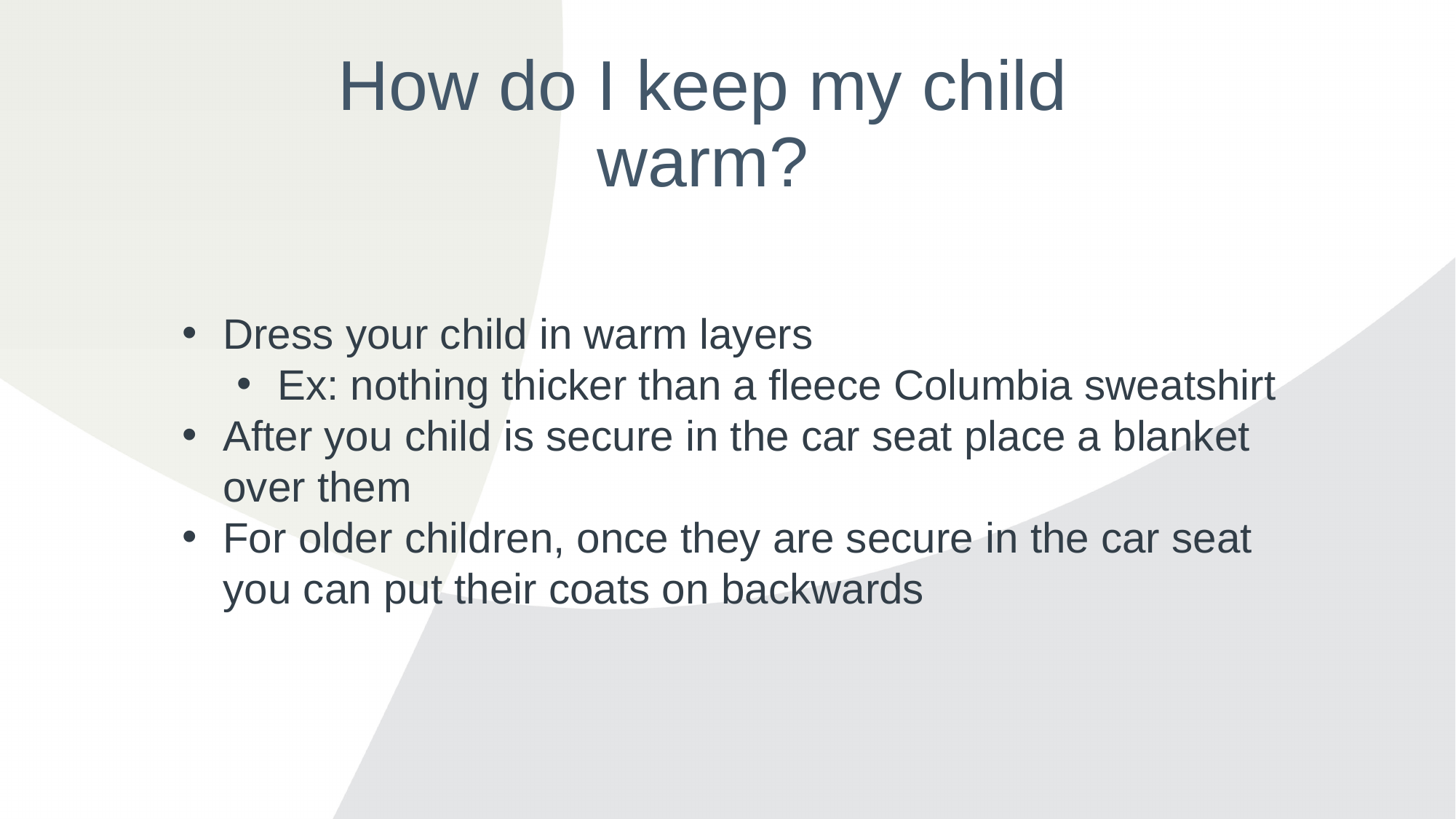

# How do I keep my child warm?
Dress your child in warm layers
Ex: nothing thicker than a fleece Columbia sweatshirt
After you child is secure in the car seat place a blanket over them
For older children, once they are secure in the car seat you can put their coats on backwards